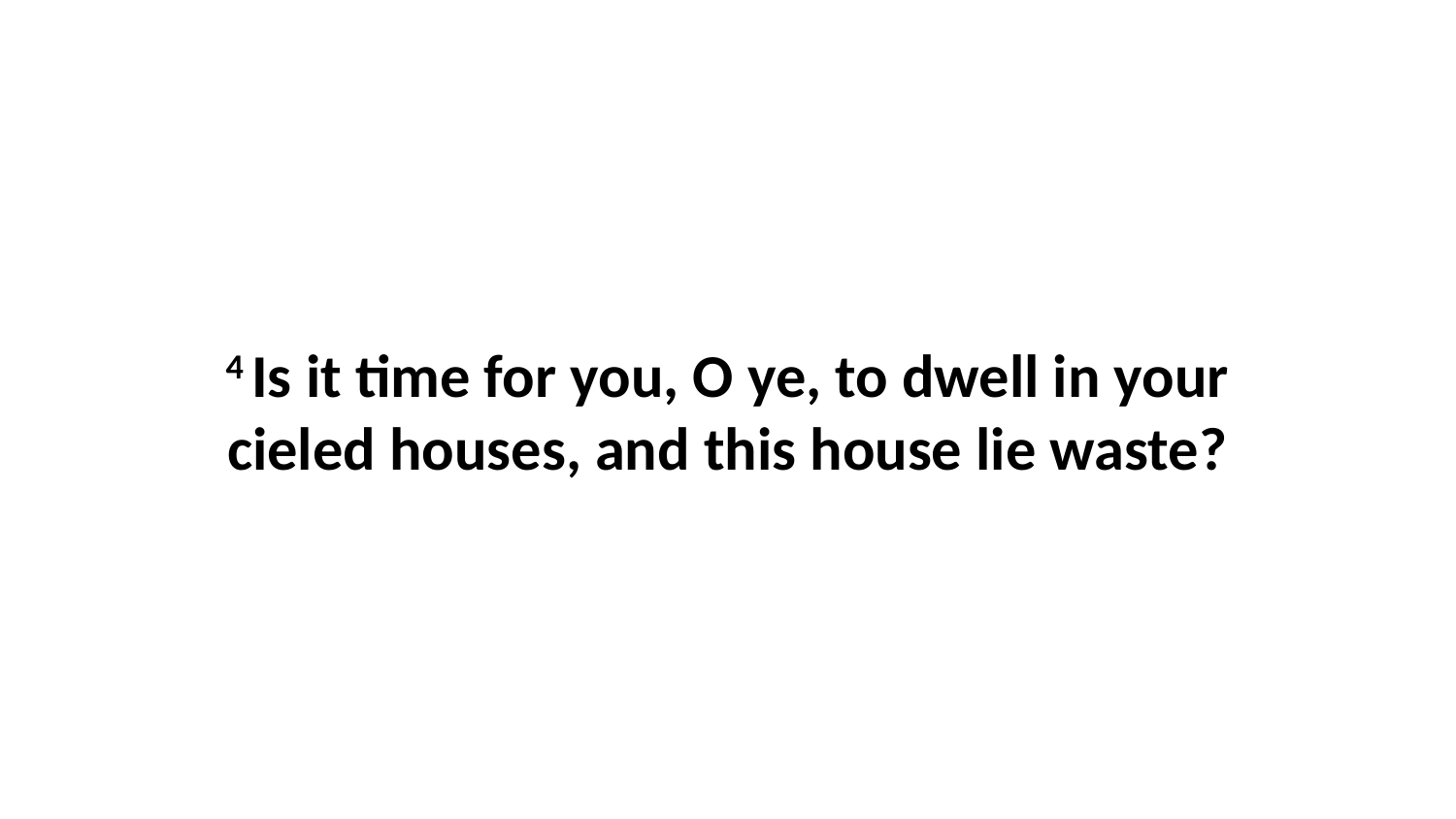

4 Is it time for you, O ye, to dwell in your cieled houses, and this house lie waste?